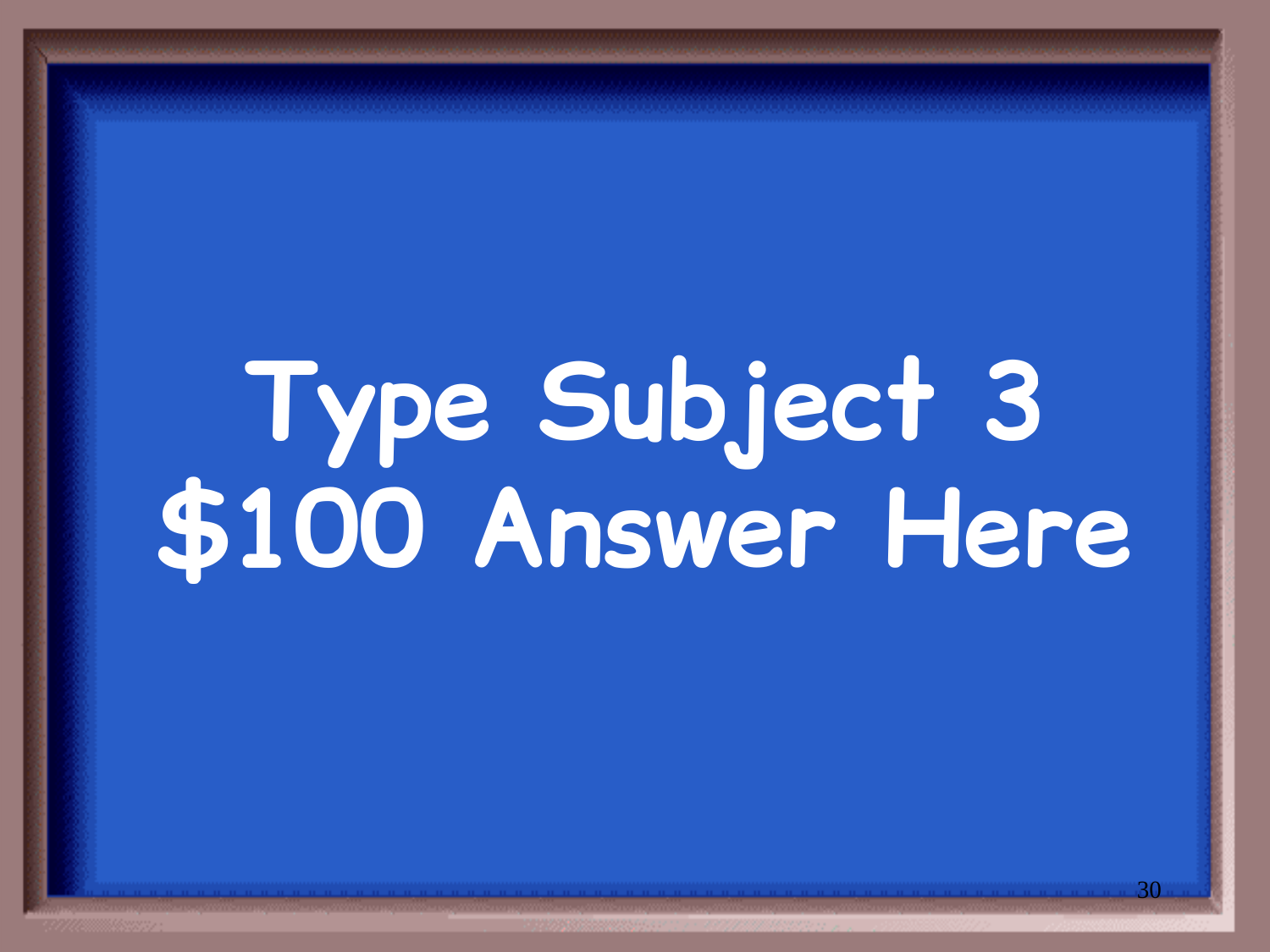

# Type Subject 3 $100 Answer Here
30